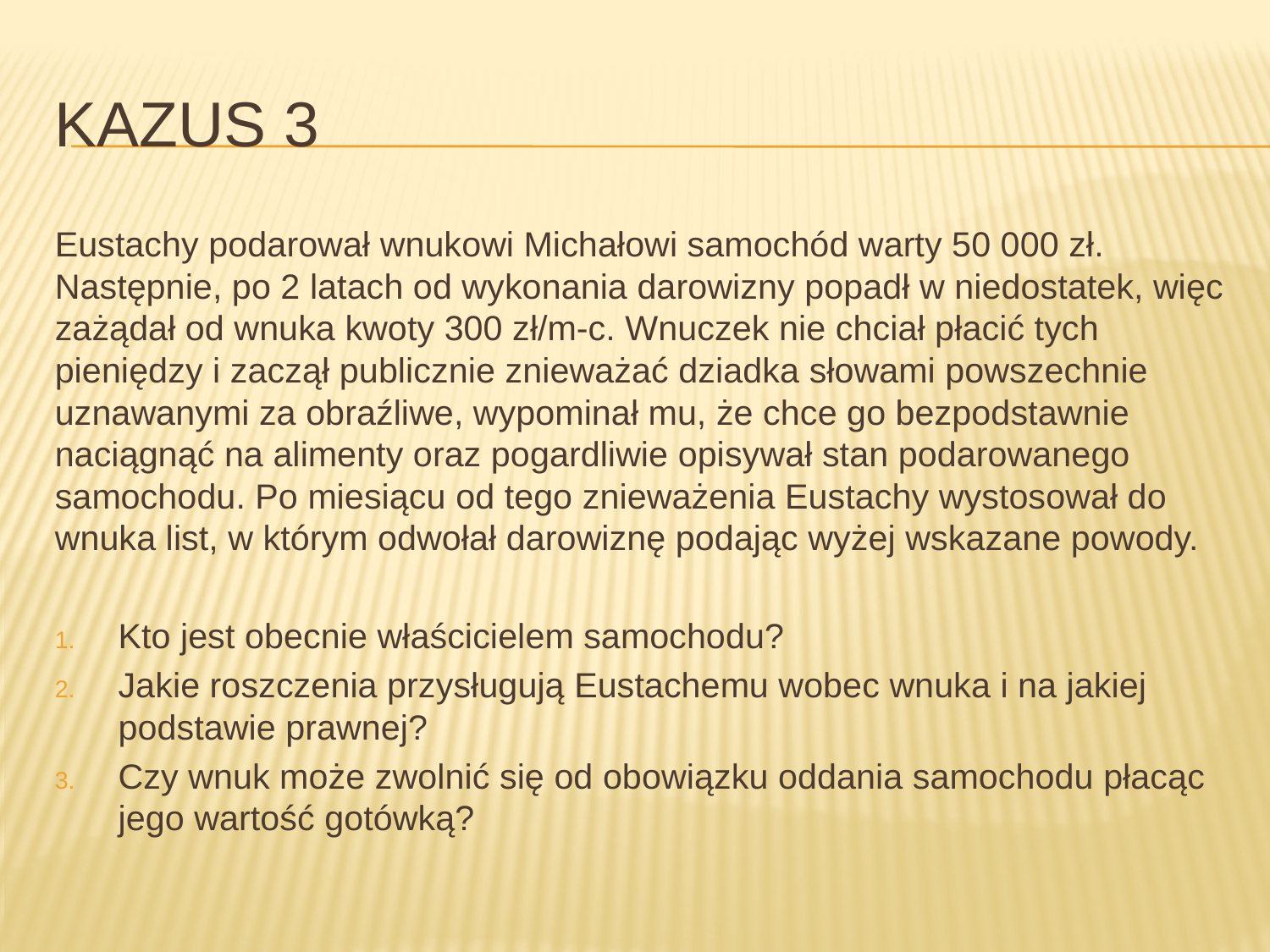

# Kazus 3
Eustachy podarował wnukowi Michałowi samochód warty 50 000 zł. Następnie, po 2 latach od wykonania darowizny popadł w niedostatek, więc zażądał od wnuka kwoty 300 zł/m-c. Wnuczek nie chciał płacić tych pieniędzy i zaczął publicznie znieważać dziadka słowami powszechnie uznawanymi za obraźliwe, wypominał mu, że chce go bezpodstawnie naciągnąć na alimenty oraz pogardliwie opisywał stan podarowanego samochodu. Po miesiącu od tego znieważenia Eustachy wystosował do wnuka list, w którym odwołał darowiznę podając wyżej wskazane powody.

Kto jest obecnie właścicielem samochodu?
Jakie roszczenia przysługują Eustachemu wobec wnuka i na jakiej podstawie prawnej?
Czy wnuk może zwolnić się od obowiązku oddania samochodu płacąc jego wartość gotówką?